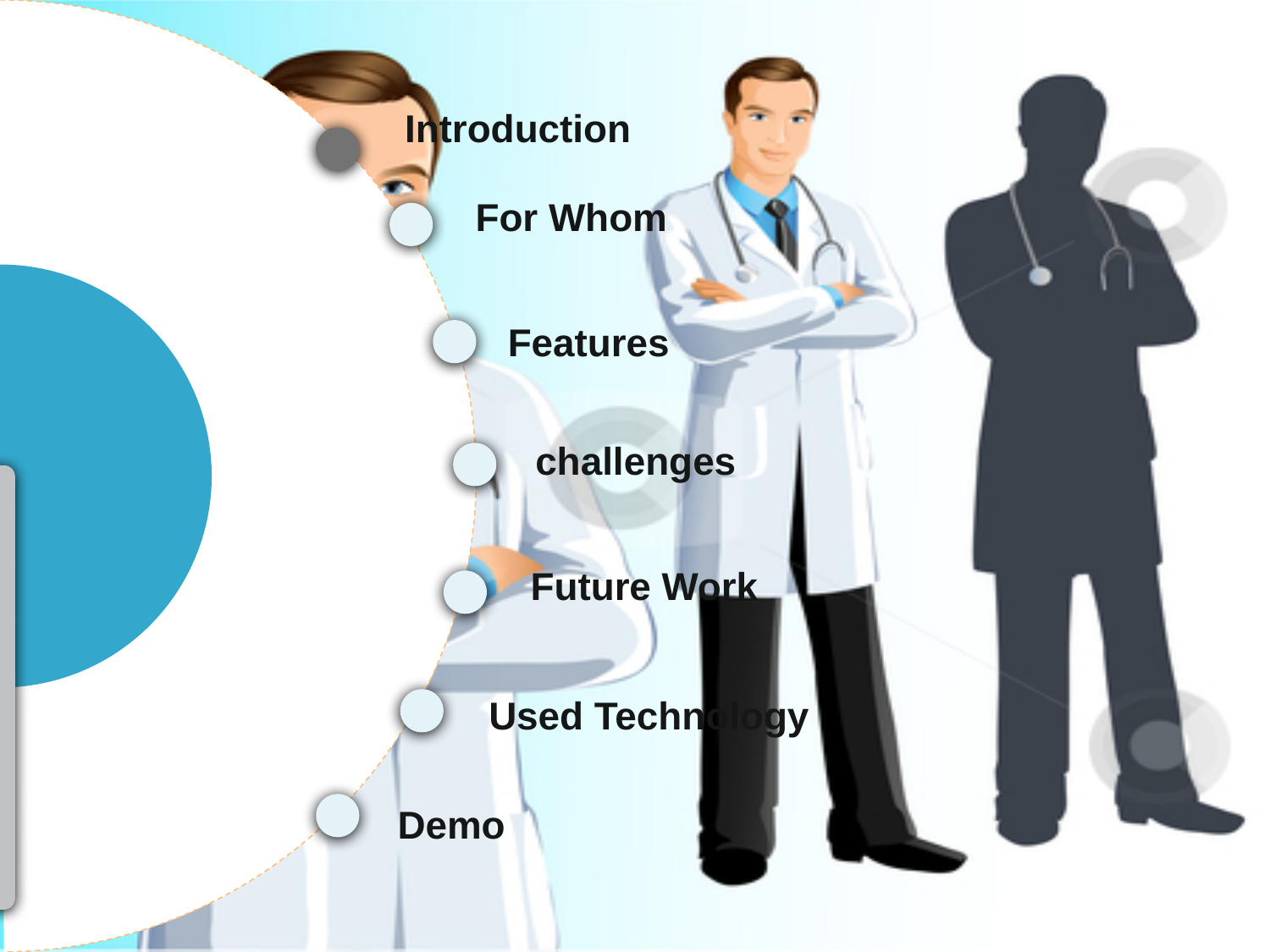

Introduction

For Whom

Features

challenges

Future Work

Used Technology

Demo